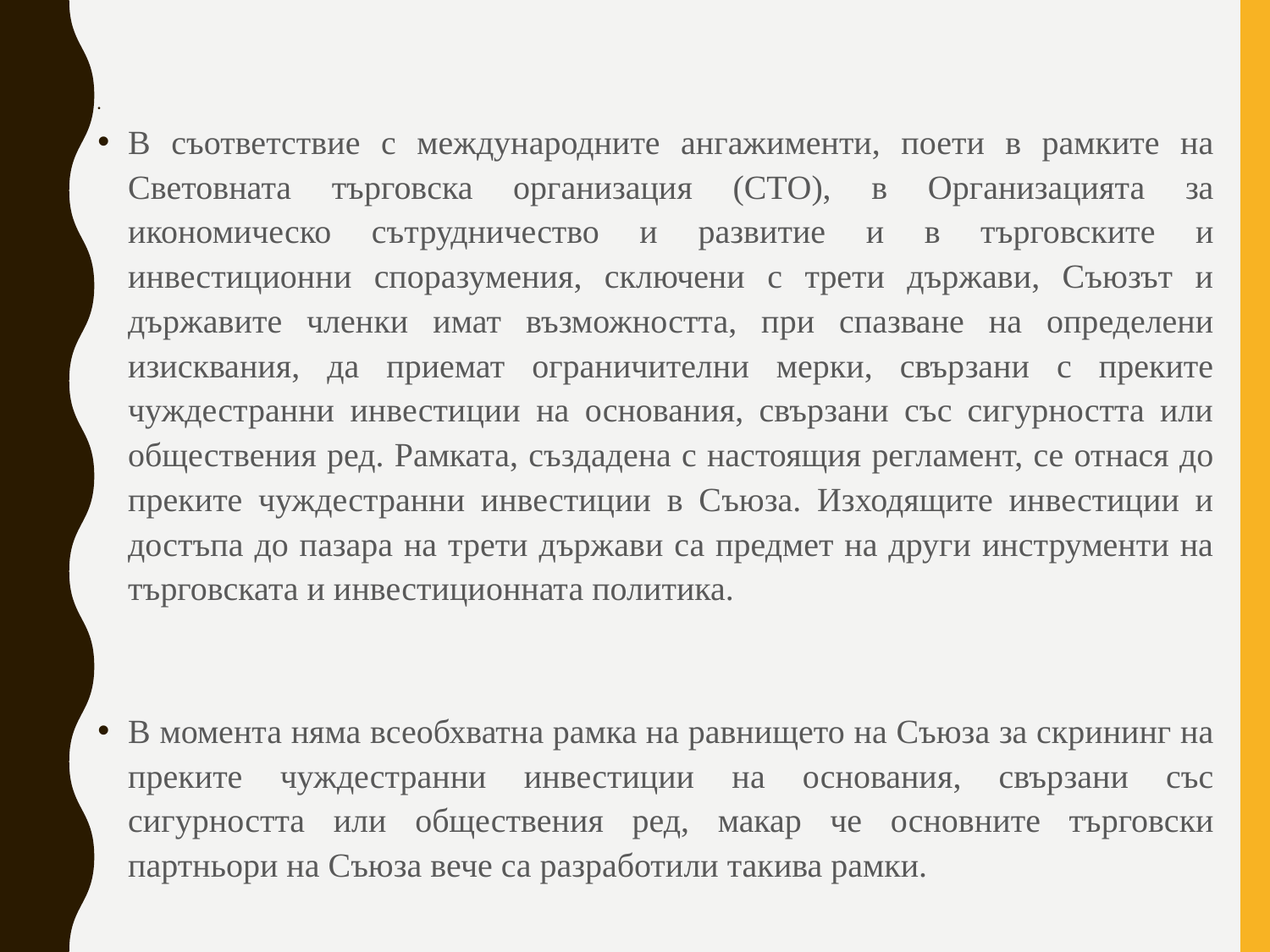

В съответствие с международните ангажименти, поети в рамките на Световната търговска организация (СТО), в Организацията за икономическо сътрудничество и развитие и в търговските и инвестиционни споразумения, сключени с трети държави, Съюзът и държавите членки имат възможността, при спазване на определени изисквания, да приемат ограничителни мерки, свързани с преките чуждестранни инвестиции на основания, свързани със сигурността или обществения ред. Рамката, създадена с настоящия регламент, се отнася до преките чуждестранни инвестиции в Съюза. Изходящите инвестиции и достъпа до пазара на трети държави са предмет на други инструменти на търговската и инвестиционната политика.

В момента няма всеобхватна рамка на равнището на Съюза за скрининг на преките чуждестранни инвестиции на основания, свързани със сигурността или обществения ред, макар че основните търговски партньори на Съюза вече са разработили такива рамки.